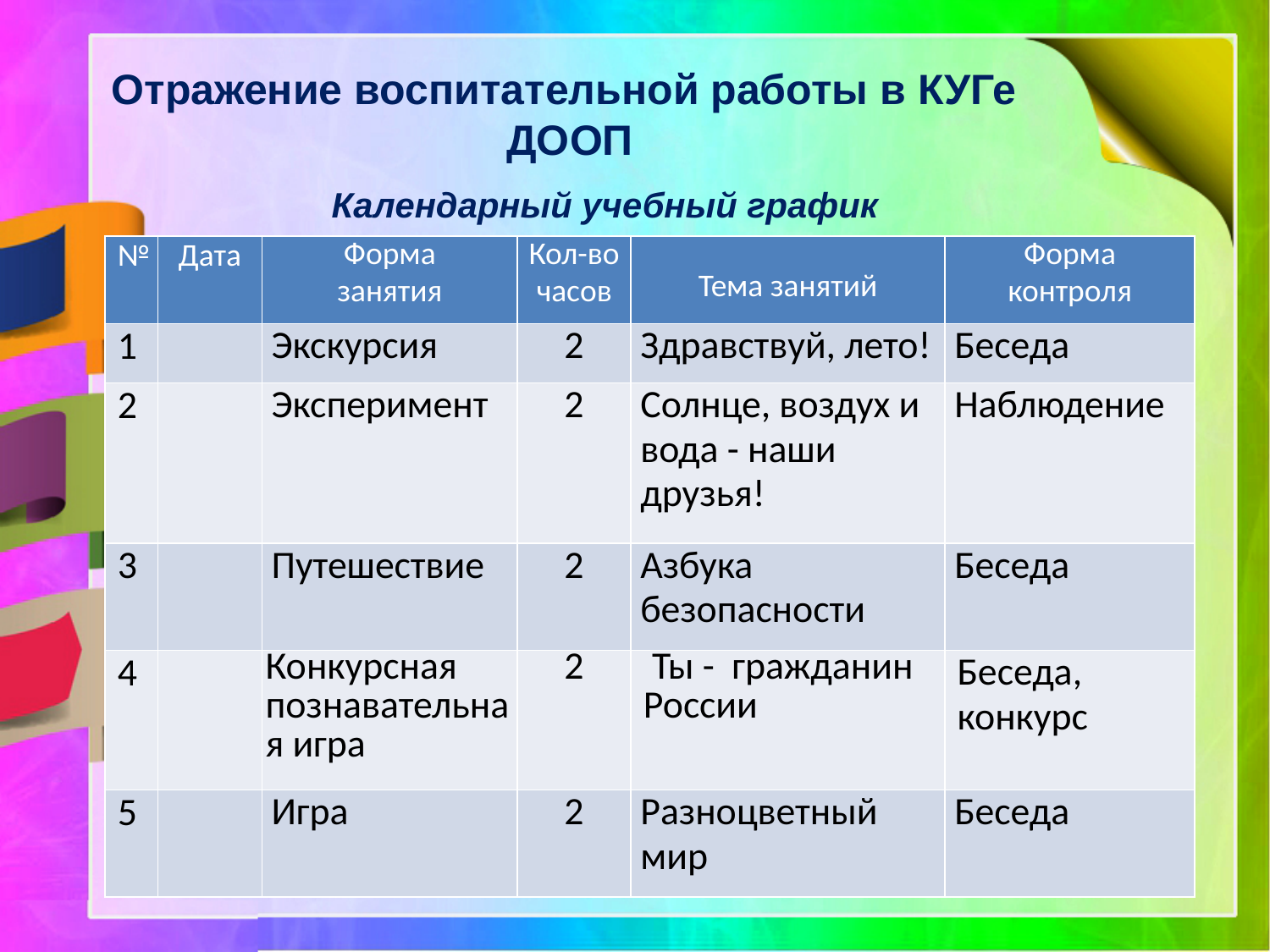

# Отражение воспитательной работы в КУГе  ДООП
Календарный учебный график
| № | Дата | Форма занятия | Кол-во часов | Тема занятий | Форма контроля |
| --- | --- | --- | --- | --- | --- |
| 1 |  | Экскурсия | 2 | Здравствуй, лето! | Беседа |
| 2 |  | Эксперимент | 2 | Солнце, воздух и вода - наши друзья! | Наблюдение |
| 3 |  | Путешествие | 2 | Азбука безопасности | Беседа |
| 4 |  | Конкурсная познавательная игра | 2 | Ты - гражданин России | Беседа, конкурс |
| 5 |  | Игра | 2 | Разноцветный мир | Беседа |